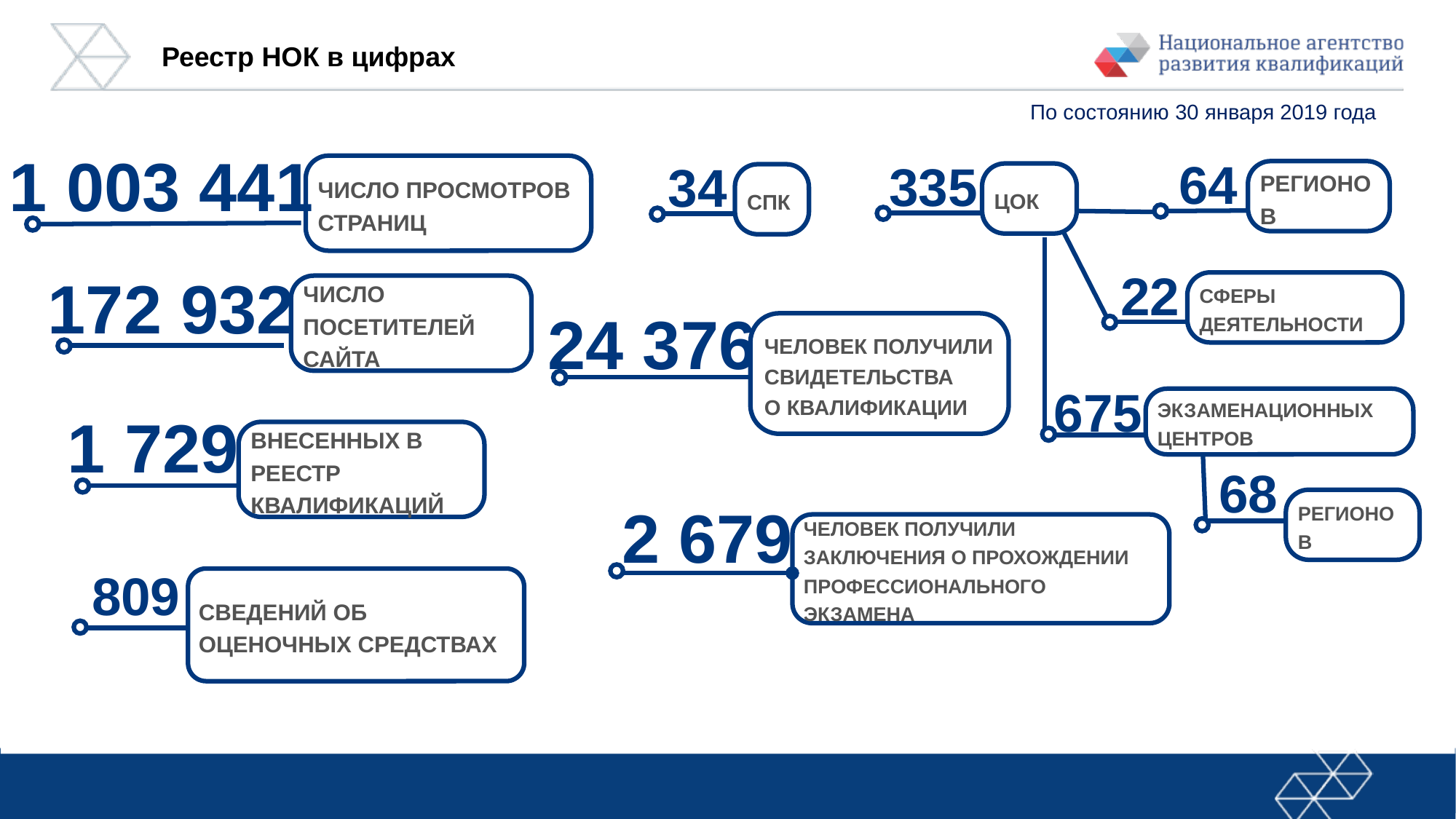

Реестр НОК в цифрах
По состоянию 30 января 2019 года
1 003 441

64
регионов

335
ЦОК

34
СПК

Число просмотров страниц

22
сферы деятельности

675
экзаменационных центров

172 932
Число посетителей сайта

24 376
человек получили свидетельства
о квалификации

1 729
ВНЕСЕННЫХ В РЕЕСТР КВАЛИФИКАЦИЙ

68
регионов

2 679
человек получили
заключения о прохождении профессионального экзамена

809
Сведений об оценочных средствах